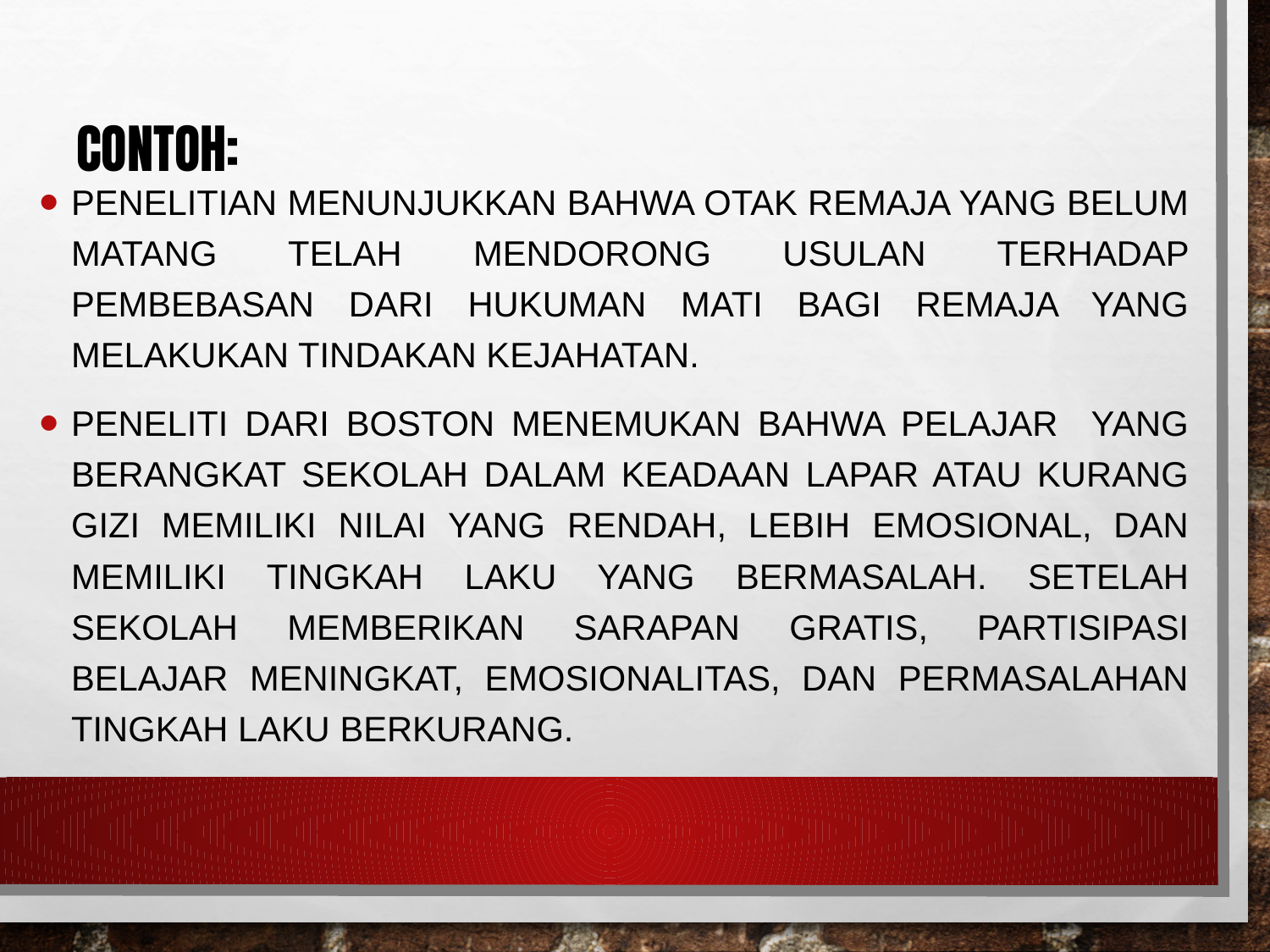

# Contoh:
Penelitian menunjukkan bahwa otak remaja yang belum matang telah mendorong usulan terhadap pembebasan dari hukuman mati bagi remaja yang melakukan tindakan kejahatan.
Peneliti dari Boston menemukan bahwa pelajar  yang berangkat sekolah dalam keadaan lapar atau kurang gizi memiliki nilai yang rendah, lebih emosional, dan memiliki tingkah laku yang bermasalah. Setelah sekolah memberikan sarapan gratis, partisipasi belajar meningkat, emosionalitas, dan permasalahan tingkah laku berkurang.